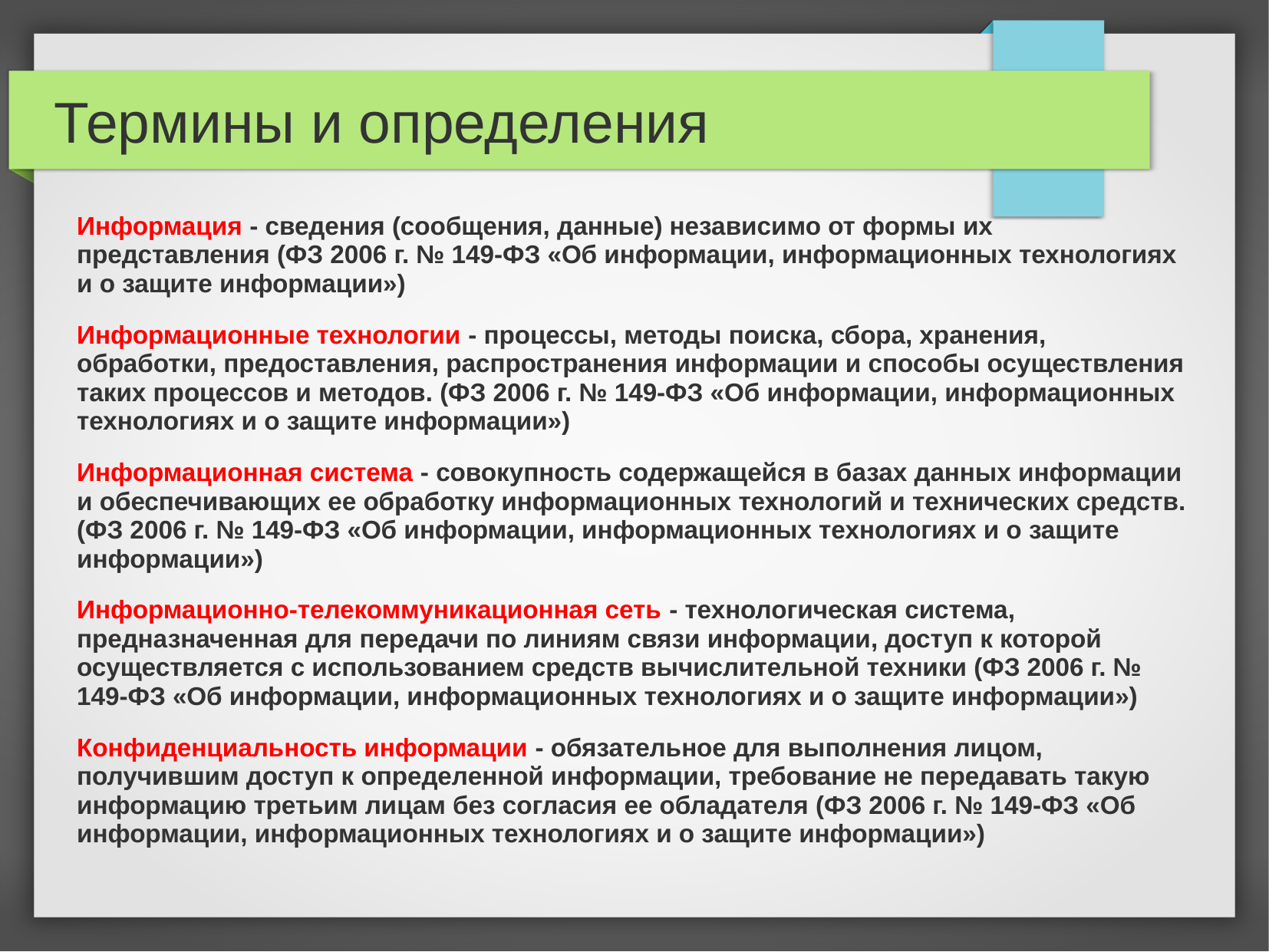

# Термины и определения
Информация - сведения (сообщения, данные) независимо от формы их представления (ФЗ 2006 г. № 149-ФЗ «Об информации, информационных технологиях и о защите информации»)
Информационные технологии - процессы, методы поиска, сбора, хранения, обработки, предоставления, распространения информации и способы осуществления таких процессов и методов. (ФЗ 2006 г. № 149-ФЗ «Об информации, информационных технологиях и о защите информации»)
Информационная система - совокупность содержащейся в базах данных информации и обеспечивающих ее обработку информационных технологий и технических средств. (ФЗ 2006 г. № 149-ФЗ «Об информации, информационных технологиях и о защите информации»)
Информационно-телекоммуникационная сеть - технологическая система, предназначенная для передачи по линиям связи информации, доступ к которой осуществляется с использованием средств вычислительной техники (ФЗ 2006 г. № 149-ФЗ «Об информации, информационных технологиях и о защите информации»)
Конфиденциальность информации - обязательное для выполнения лицом, получившим доступ к определенной информации, требование не передавать такую информацию третьим лицам без согласия ее обладателя (ФЗ 2006 г. № 149-ФЗ «Об информации, информационных технологиях и о защите информации»)